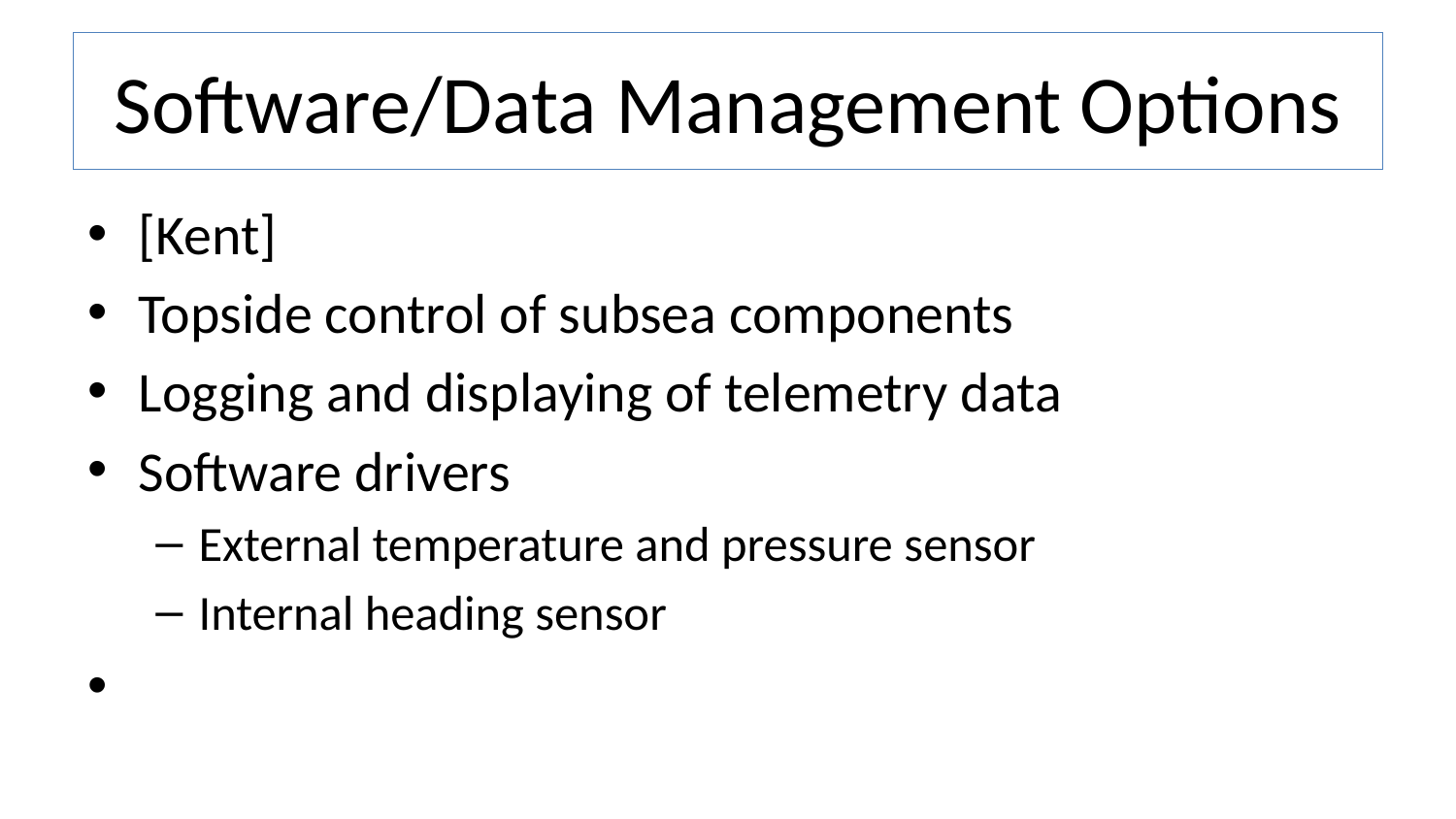

# Software/Data Management Options
[Kent]
Topside control of subsea components
Logging and displaying of telemetry data
Software drivers
External temperature and pressure sensor
Internal heading sensor